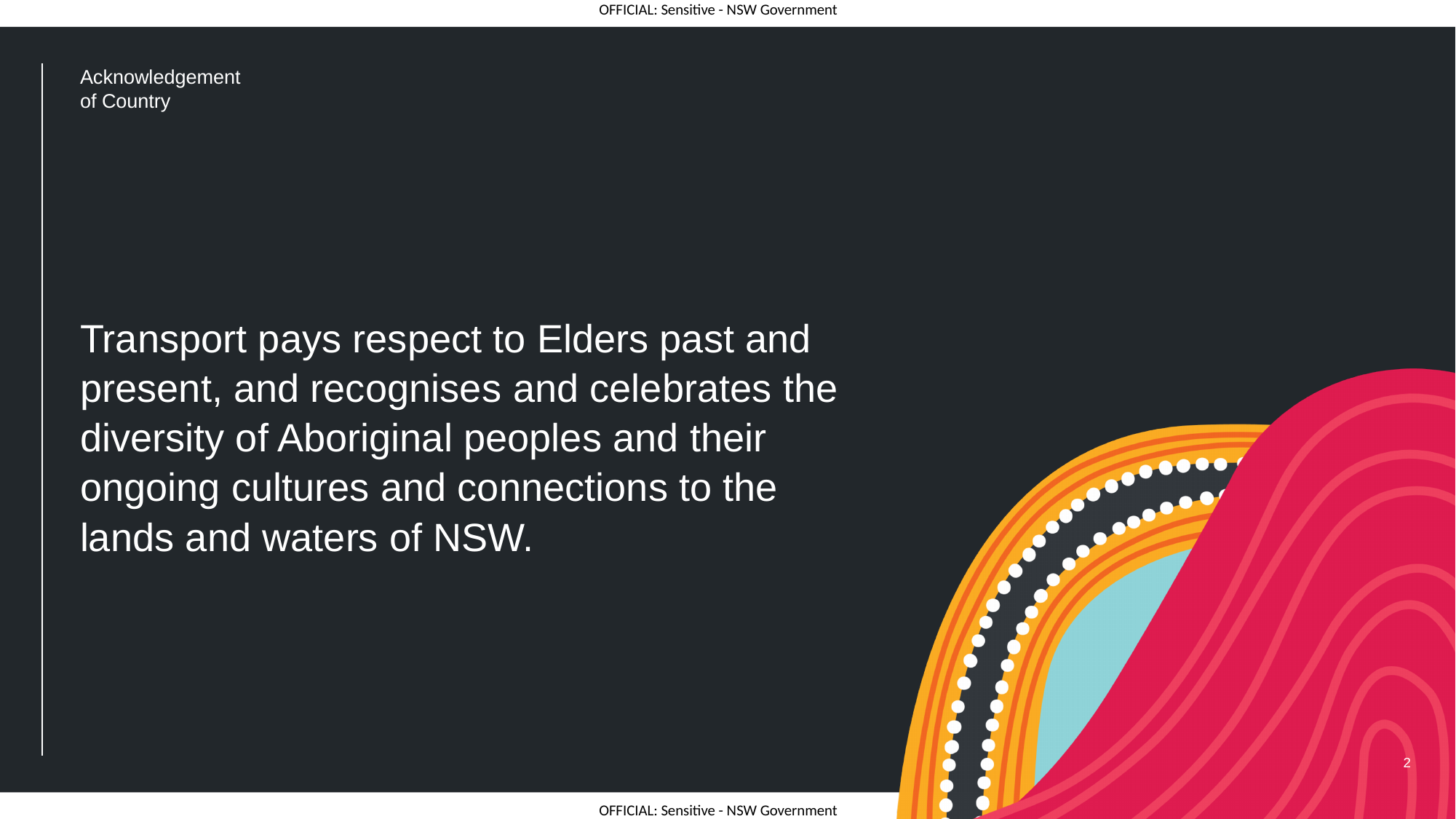

Acknowledgement of Country
# Transport pays respect to Elders past and present, and recognises and celebrates the diversity of Aboriginal peoples and their ongoing cultures and connections to the lands and waters of NSW.
2